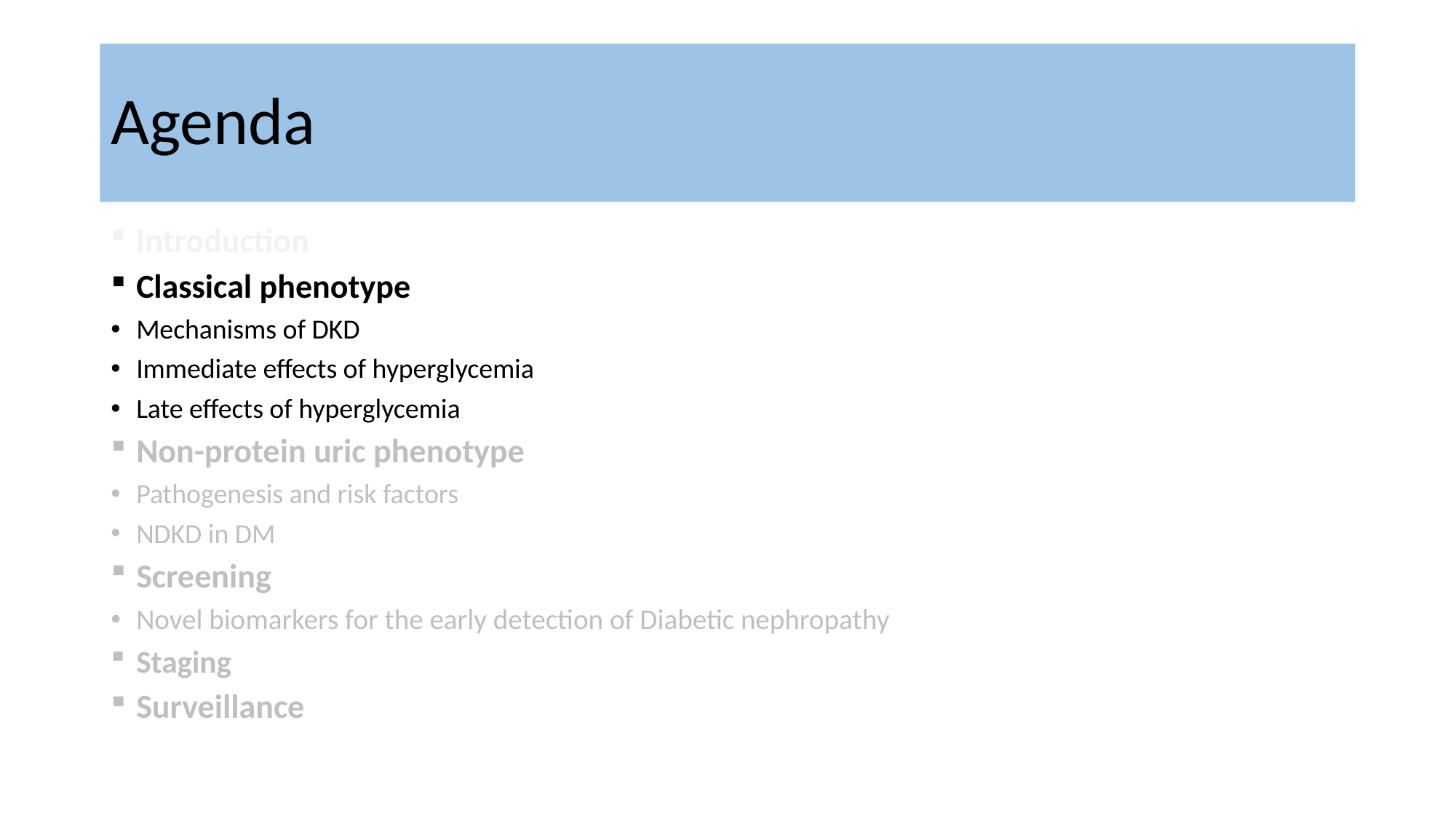

# Agenda
Introduction
Classical phenotype
Mechanisms of DKD
Immediate effects of hyperglycemia
Late effects of hyperglycemia
Non-protein uric phenotype
Pathogenesis and risk factors
NDKD in DM
Screening
Novel biomarkers for the early detection of Diabetic nephropathy
Staging
Surveillance